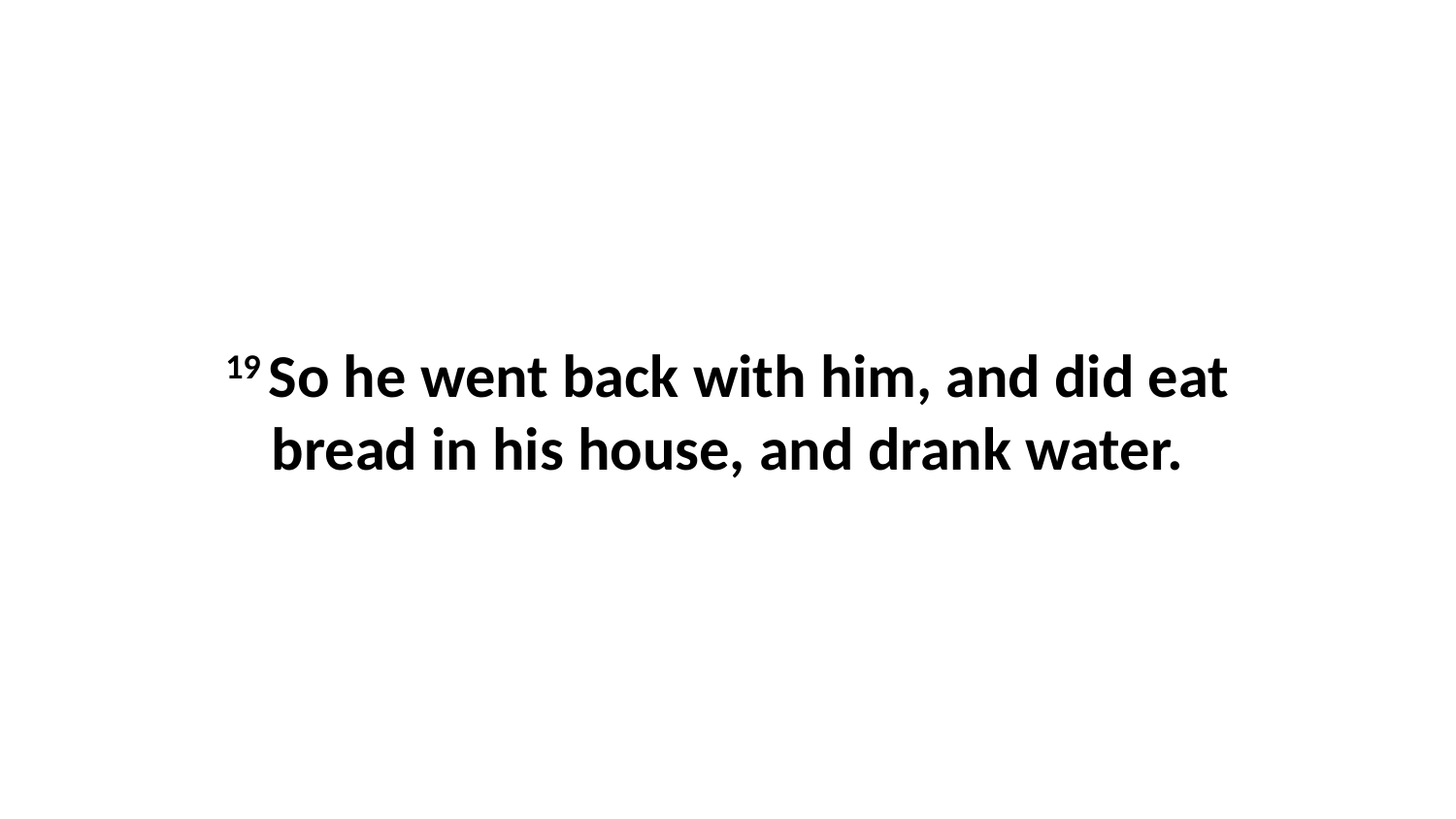

19 So he went back with him, and did eat bread in his house, and drank water.